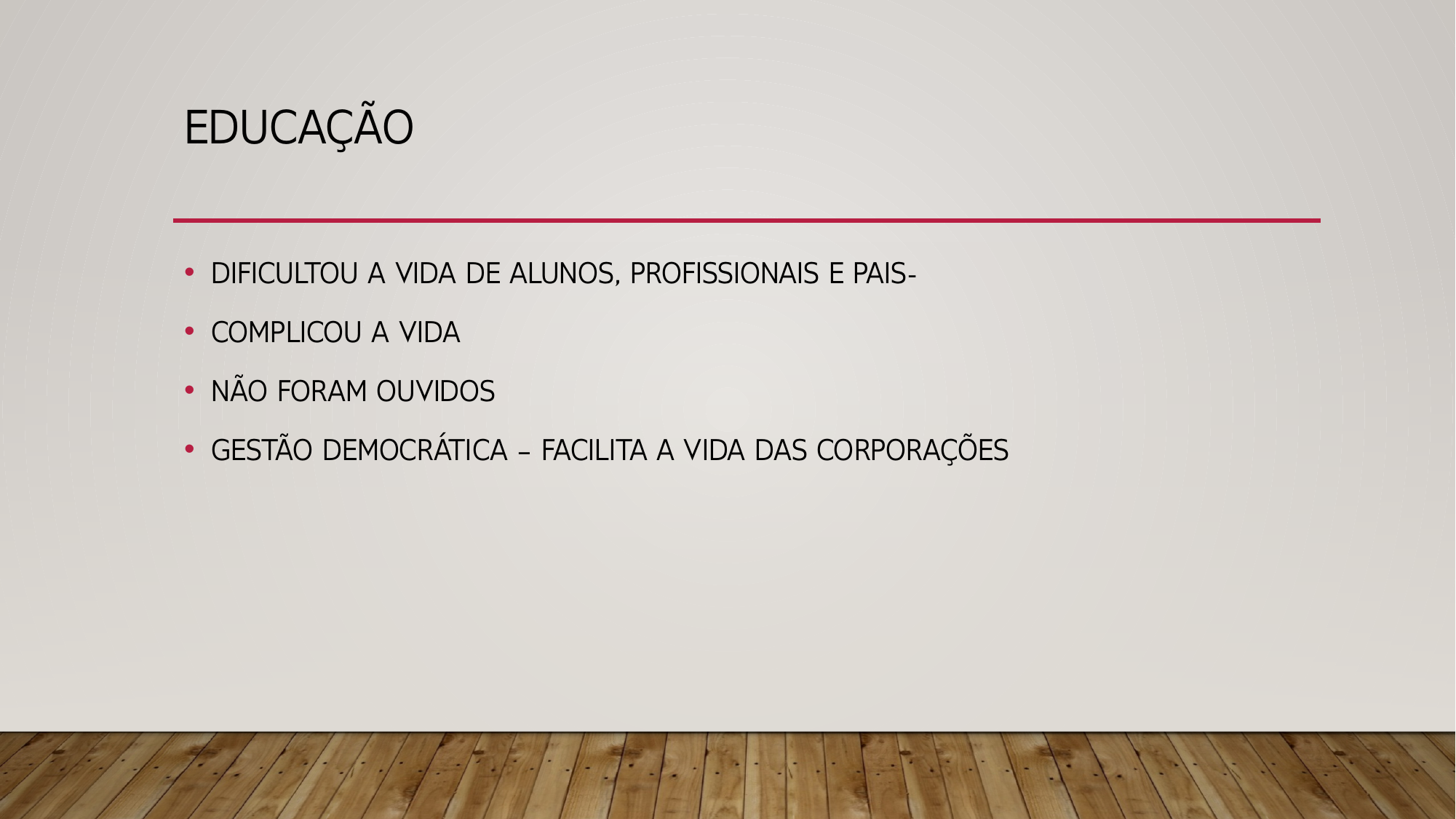

# EDUCAÇÃO
DIFICULTOU A VIDA DE ALUNOS, PROFISSIONAIS E PAIS-
COMPLICOU A VIDA
NÃO FORAM OUVIDOS
GESTÃO DEMOCRÁTICA – FACILITA A VIDA DAS CORPORAÇÕES